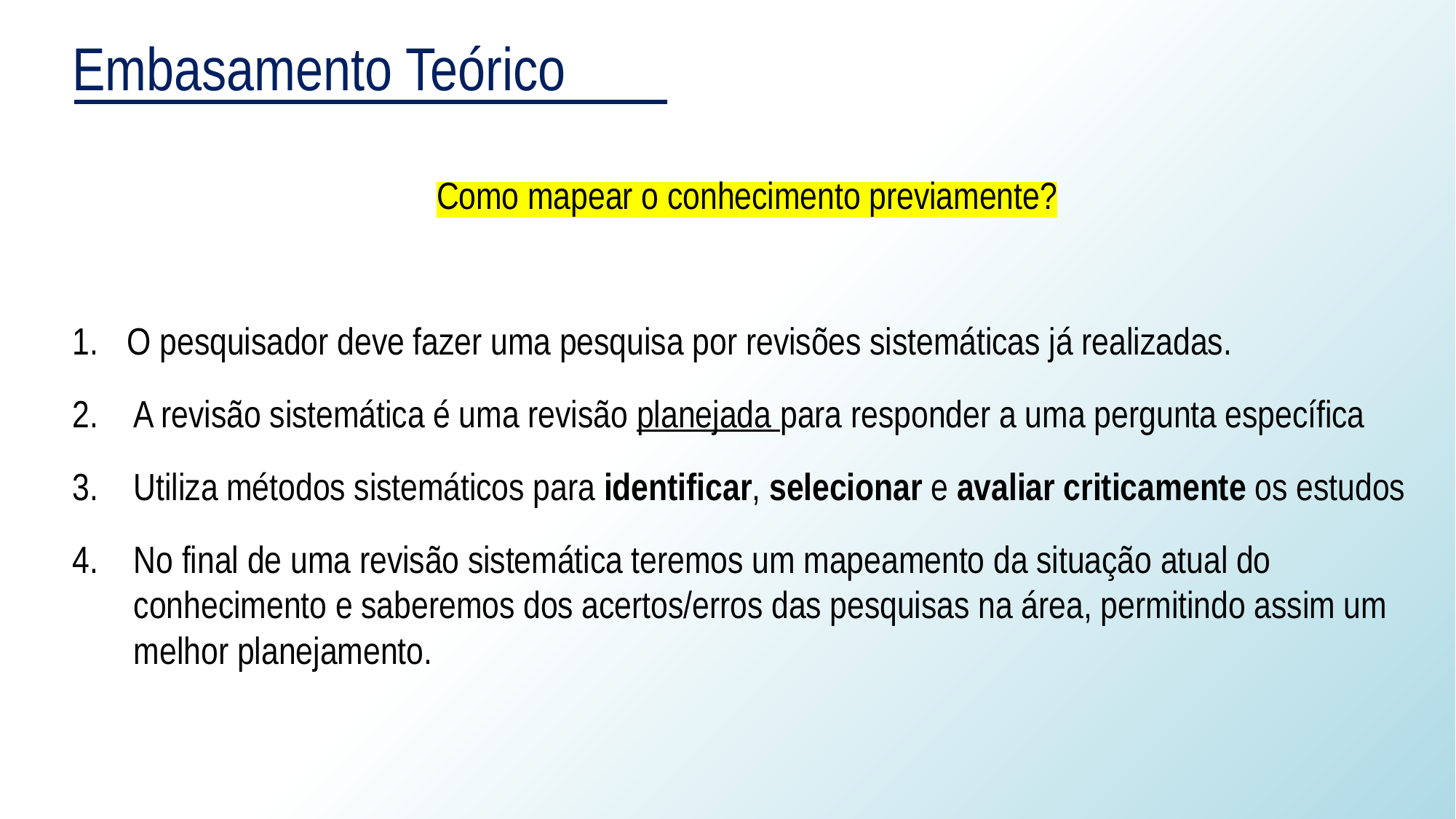

Embasamento Teórico
Como mapear o conhecimento previamente?

O pesquisador deve fazer uma pesquisa por revisões sistemáticas já realizadas.
A revisão sistemática é uma revisão planejada para responder a uma pergunta específica
Utiliza métodos sistemáticos para identificar, selecionar e avaliar criticamente os estudos
No final de uma revisão sistemática teremos um mapeamento da situação atual do conhecimento e saberemos dos acertos/erros das pesquisas na área, permitindo assim um melhor planejamento.